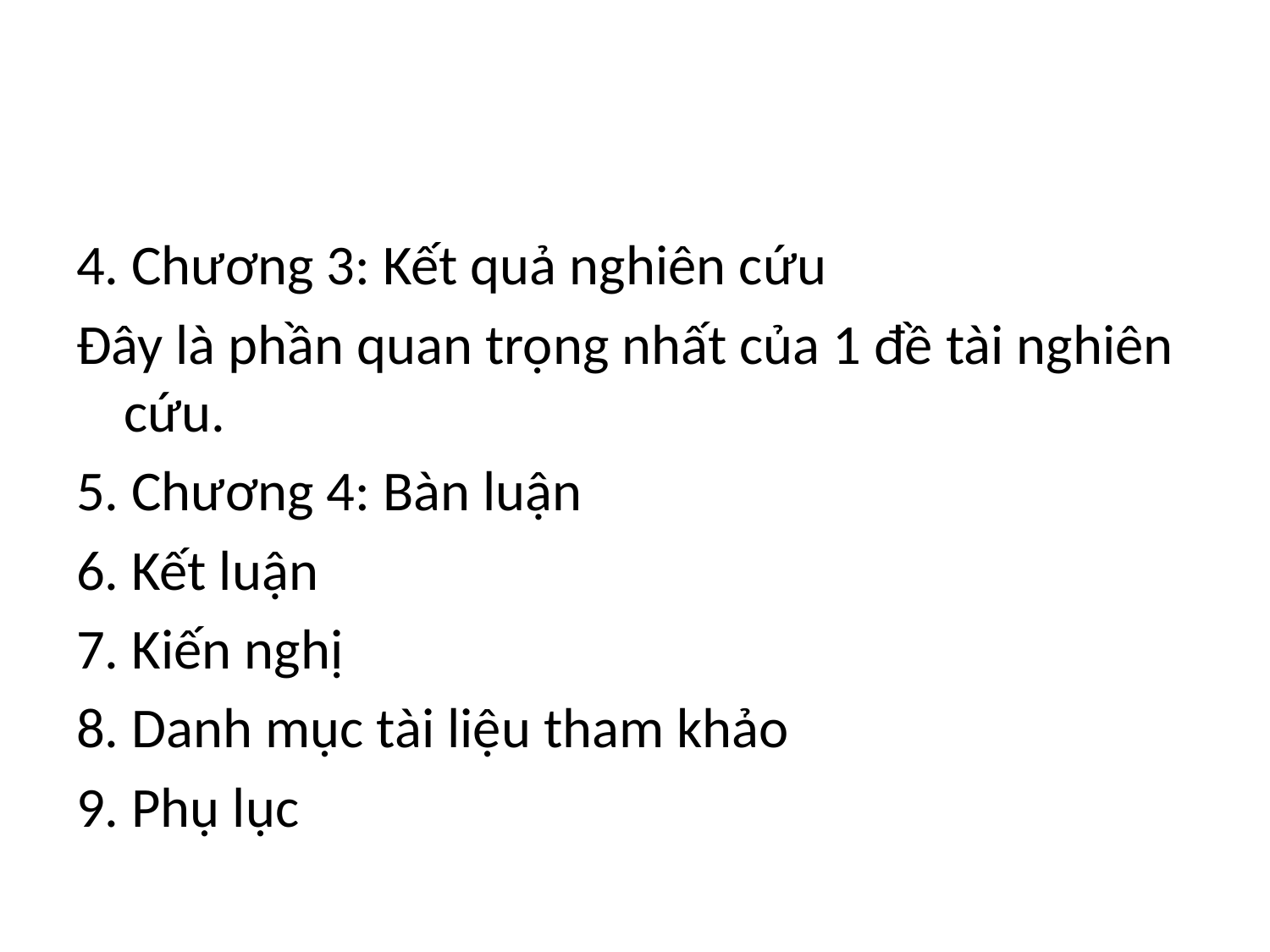

4. Chương 3: Kết quả nghiên cứu
Đây là phần quan trọng nhất của 1 đề tài nghiên cứu.
5. Chương 4: Bàn luận
6. Kết luận
7. Kiến nghị
8. Danh mục tài liệu tham khảo
9. Phụ lục